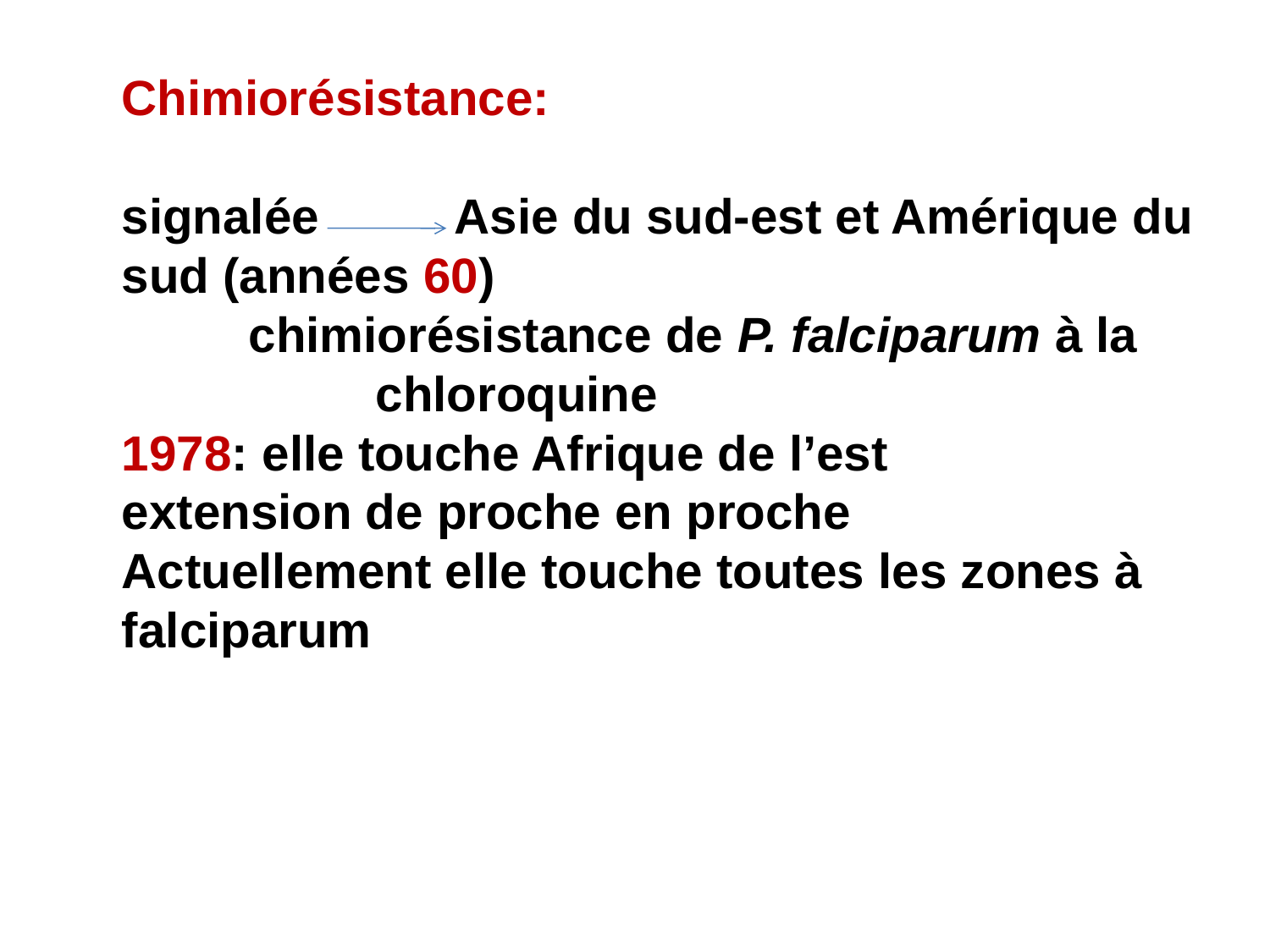

Chimiorésistance:

signalée          Asie du sud-est et Amérique du sud (années 60)
	chimiorésistance de P. falciparum à la 		chloroquine
1978: elle touche Afrique de l’est
extension de proche en proche
Actuellement elle touche toutes les zones à falciparum